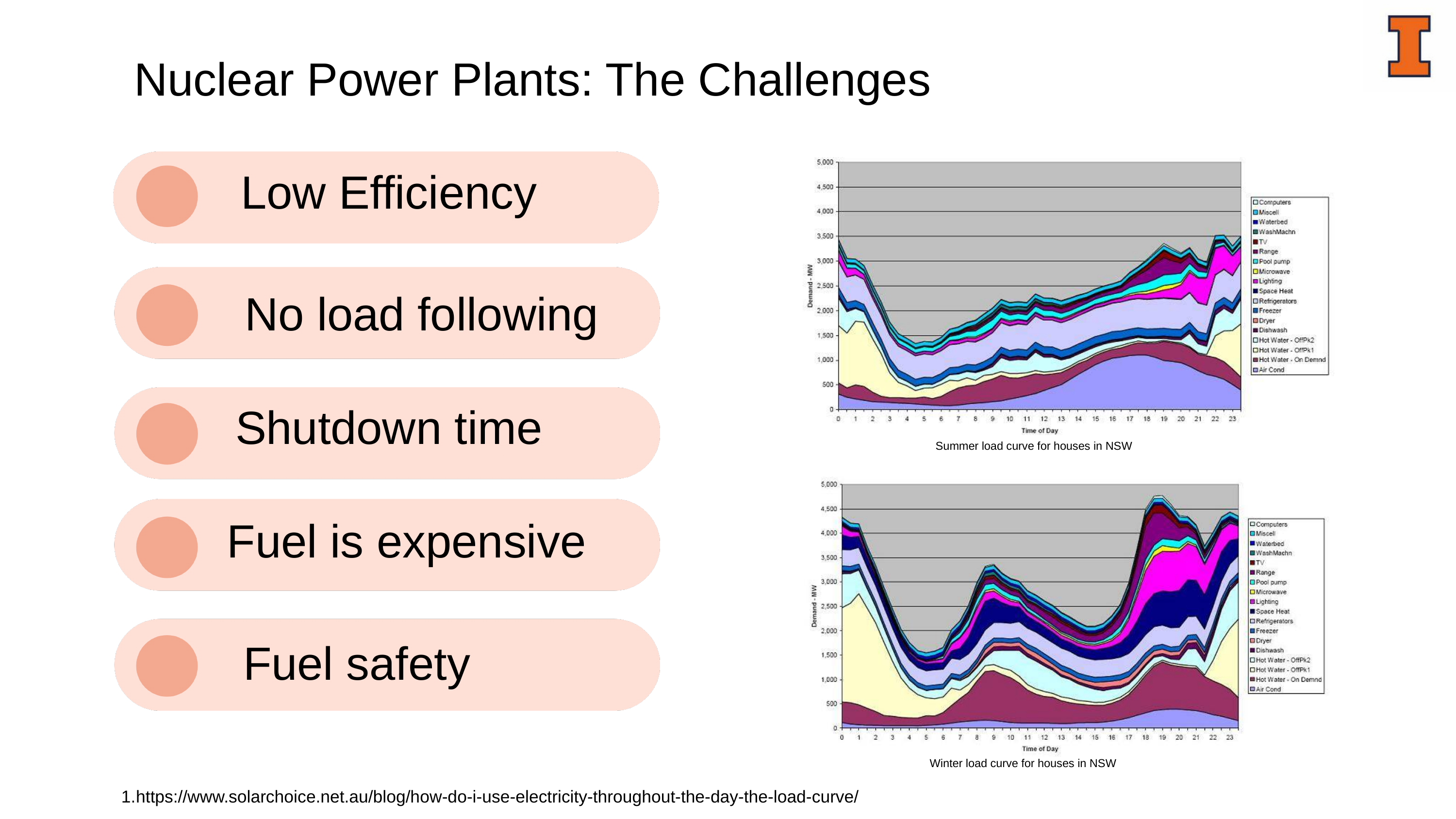

Nuclear Power Plants: The Challenges

Summer load curve for houses in NSW

Winter load curve for houses in NSW

Low Efficiency
No load following
Shutdown time
Fuel is expensive
Fuel safety
https://www.solarchoice.net.au/blog/how-do-i-use-electricity-throughout-the-day-the-load-curve/